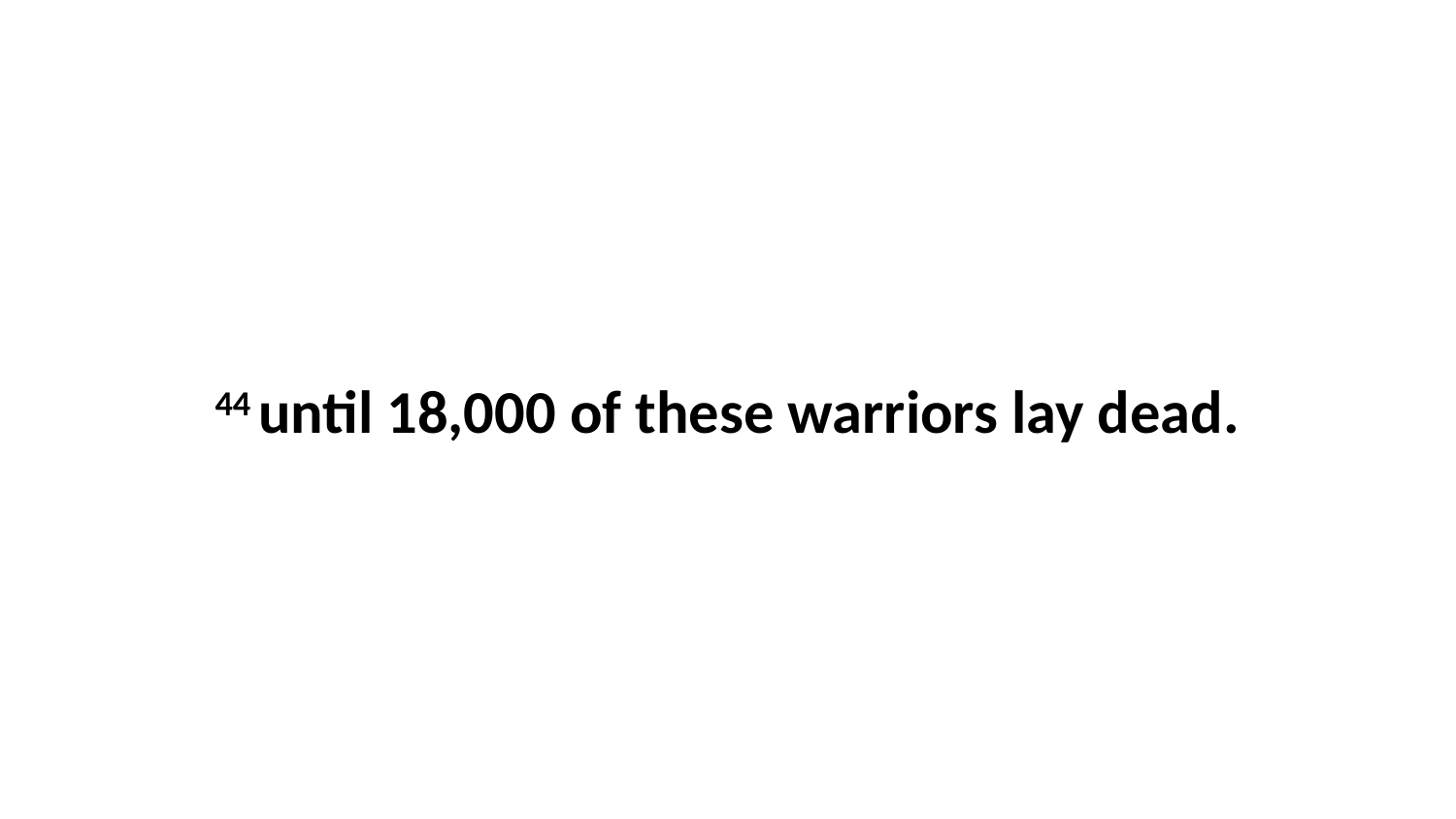

44 until 18,000 of these warriors lay dead.